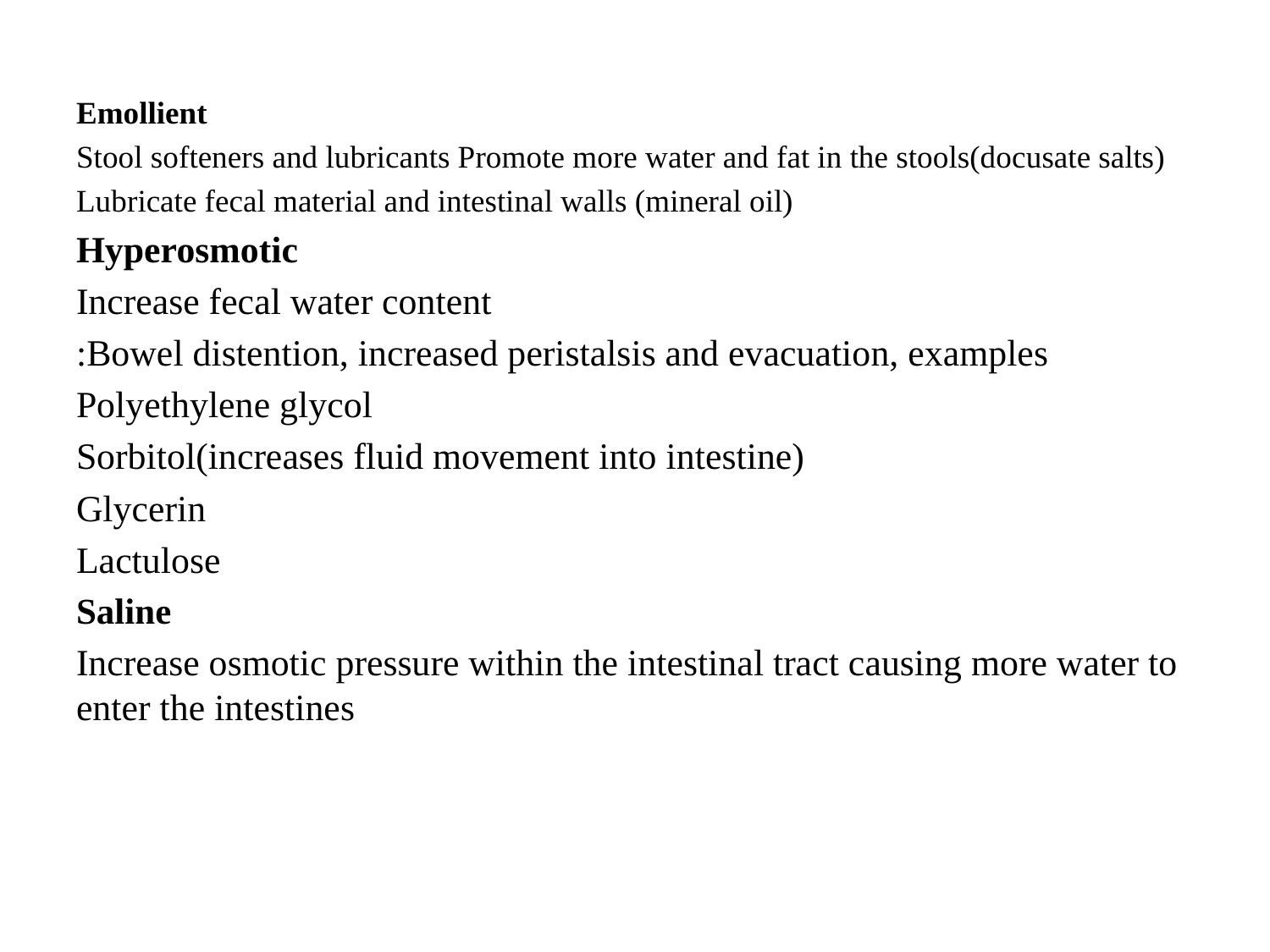

#
Emollient
Stool softeners and lubricants Promote more water and fat in the stools(docusate salts)
Lubricate fecal material and intestinal walls (mineral oil)
Hyperosmotic
Increase fecal water content
Bowel distention, increased peristalsis and evacuation, examples:
Polyethylene glycol
Sorbitol(increases fluid movement into intestine)
Glycerin
Lactulose
Saline
Increase osmotic pressure within the intestinal tract causing more water to enter the intestines